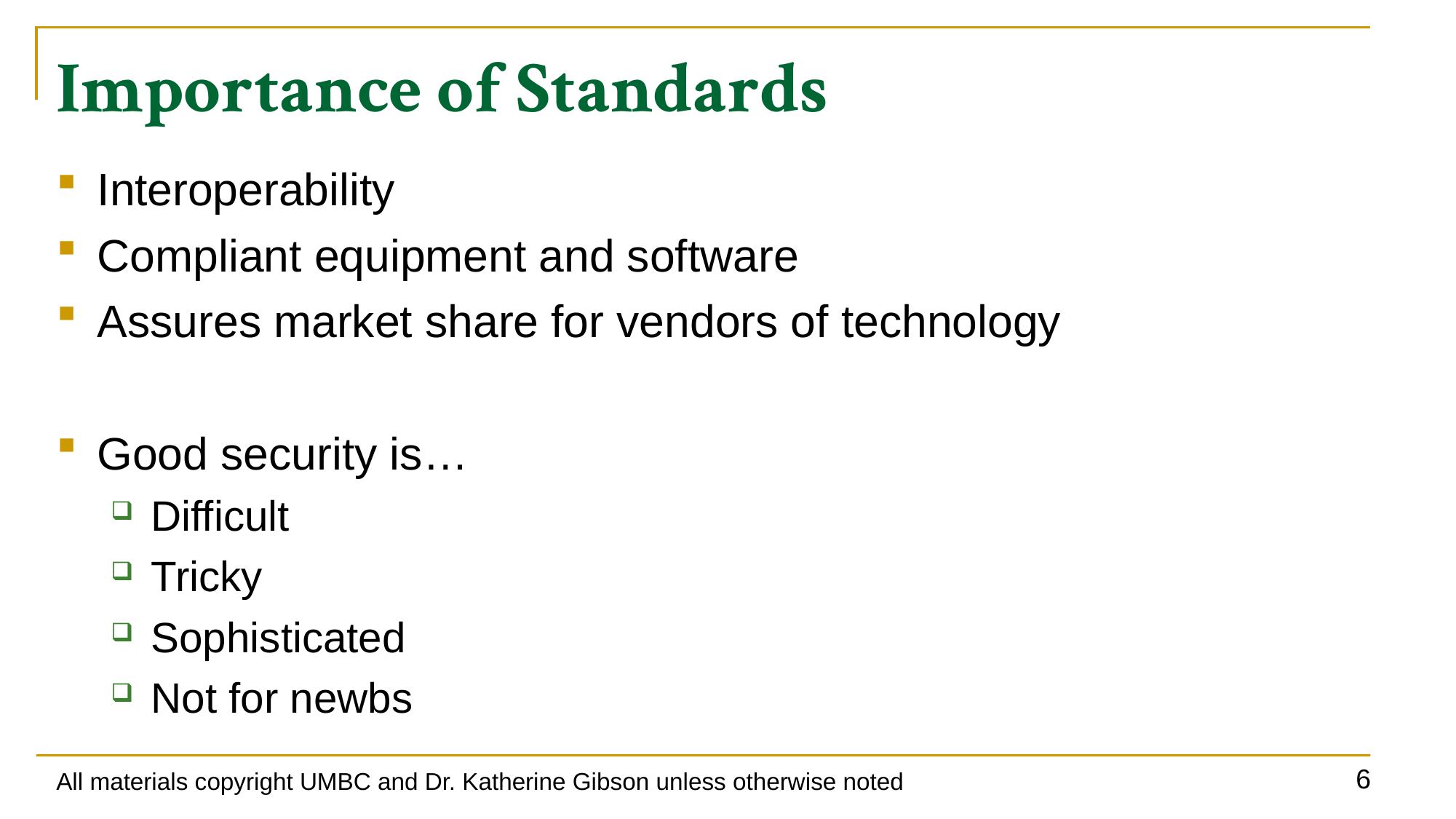

# Importance of Standards
Interoperability
Compliant equipment and software
Assures market share for vendors of technology

Good security is…
Difficult
Tricky
Sophisticated
Not for newbs